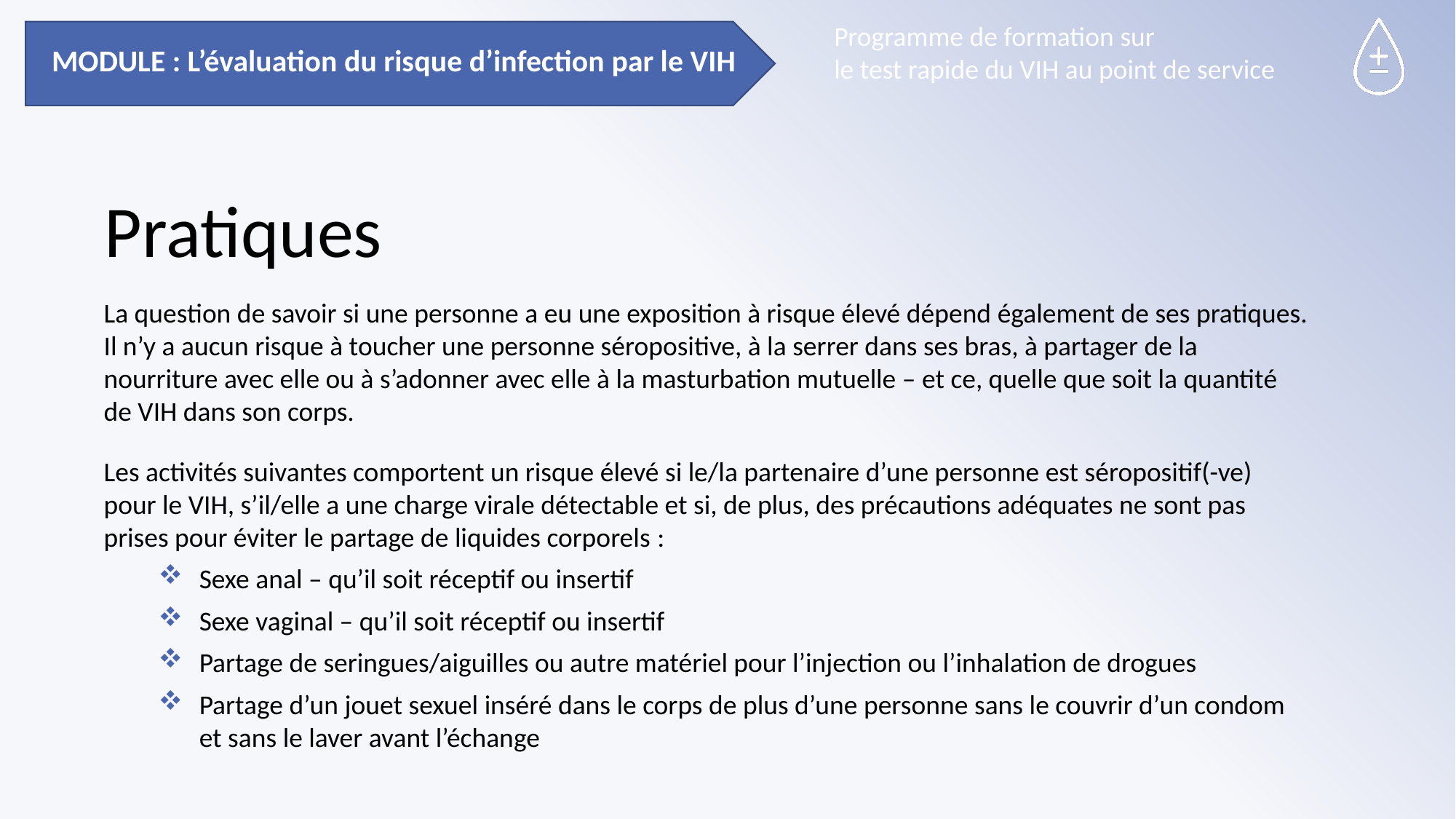

MODULE : L’évaluation du risque d’infection par le VIH
# Pratiques
La question de savoir si une personne a eu une exposition à risque élevé dépend également de ses pratiques. Il n’y a aucun risque à toucher une personne séropositive, à la serrer dans ses bras, à partager de la nourriture avec elle ou à s’adonner avec elle à la masturbation mutuelle – et ce, quelle que soit la quantité de VIH dans son corps.
Les activités suivantes comportent un risque élevé si le/la partenaire d’une personne est séropositif(-ve) pour le VIH, s’il/elle a une charge virale détectable et si, de plus, des précautions adéquates ne sont pas prises pour éviter le partage de liquides corporels :
Sexe anal – qu’il soit réceptif ou insertif
Sexe vaginal – qu’il soit réceptif ou insertif
Partage de seringues/aiguilles ou autre matériel pour l’injection ou l’inhalation de drogues
Partage d’un jouet sexuel inséré dans le corps de plus d’une personne sans le couvrir d’un condom et sans le laver avant l’échange